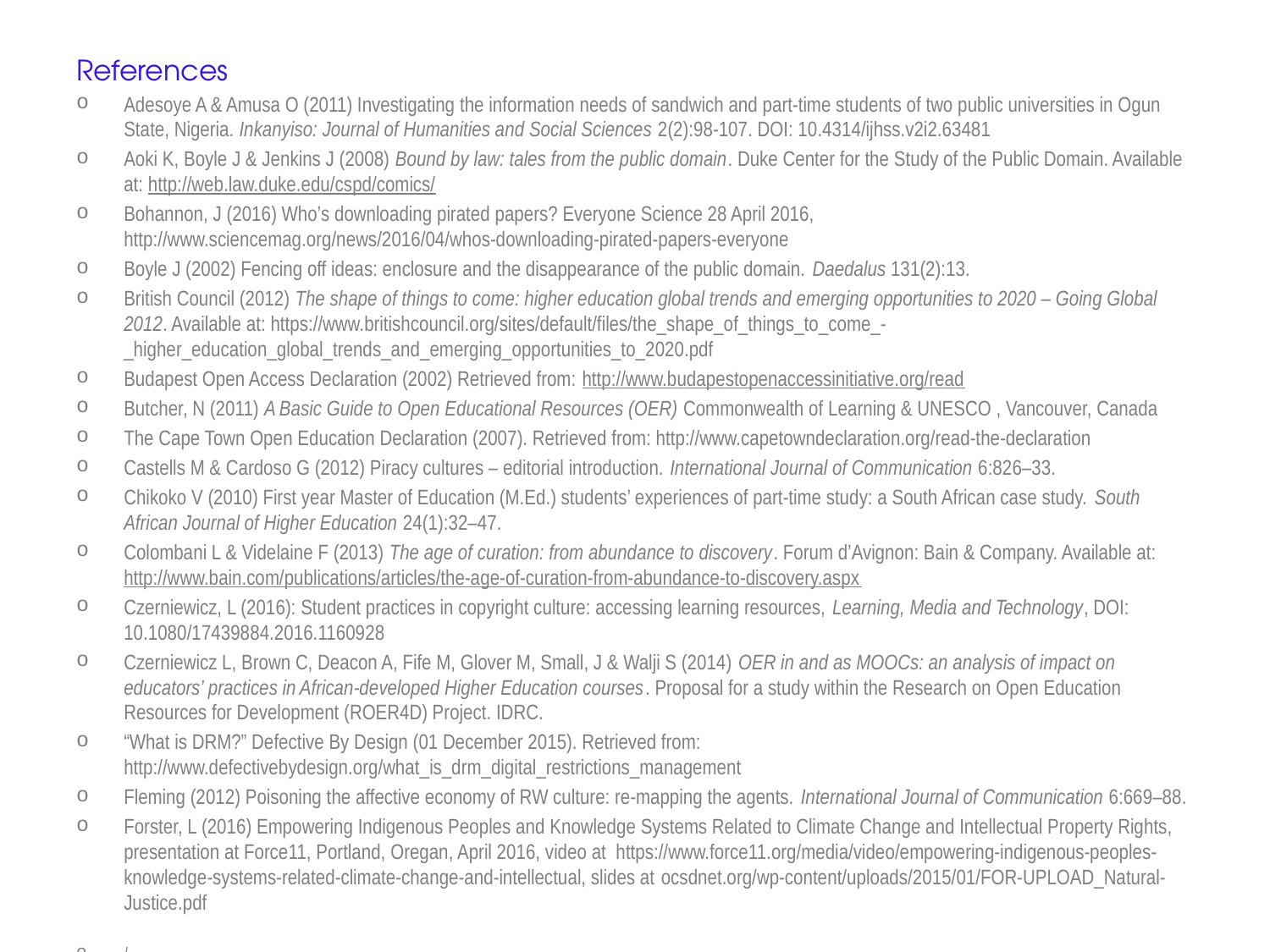

References
Adesoye A & Amusa O (2011) Investigating the information needs of sandwich and part-time students of two public universities in Ogun State, Nigeria. Inkanyiso: Journal of Humanities and Social Sciences 2(2):98-107. DOI: 10.4314/ijhss.v2i2.63481
Aoki K, Boyle J & Jenkins J (2008) Bound by law: tales from the public domain. Duke Center for the Study of the Public Domain. Available at: http://web.law.duke.edu/cspd/comics/
Bohannon, J (2016) Who’s downloading pirated papers? Everyone Science 28 April 2016, http://www.sciencemag.org/news/2016/04/whos-downloading-pirated-papers-everyone
Boyle J (2002) Fencing off ideas: enclosure and the disappearance of the public domain. Daedalus 131(2):13.
British Council (2012) The shape of things to come: higher education global trends and emerging opportunities to 2020 – Going Global 2012. Available at: https://www.britishcouncil.org/sites/default/files/the_shape_of_things_to_come_-_higher_education_global_trends_and_emerging_opportunities_to_2020.pdf
Budapest Open Access Declaration (2002) Retrieved from: http://www.budapestopenaccessinitiative.org/read
Butcher, N (2011) A Basic Guide to Open Educational Resources (OER) Commonwealth of Learning & UNESCO , Vancouver, Canada
The Cape Town Open Education Declaration (2007). Retrieved from: http://www.capetowndeclaration.org/read-the-declaration
Castells M & Cardoso G (2012) Piracy cultures – editorial introduction. International Journal of Communication 6:826–33.
Chikoko V (2010) First year Master of Education (M.Ed.) students’ experiences of part-time study: a South African case study. South African Journal of Higher Education 24(1):32–47.
Colombani L & Videlaine F (2013) The age of curation: from abundance to discovery. Forum d’Avignon: Bain & Company. Available at: http://www.bain.com/publications/articles/the-age-of-curation-from-abundance-to-discovery.aspx
Czerniewicz, L (2016): Student practices in copyright culture: accessing learning resources, Learning, Media and Technology, DOI: 10.1080/17439884.2016.1160928
Czerniewicz L, Brown C, Deacon A, Fife M, Glover M, Small, J & Walji S (2014) OER in and as MOOCs: an analysis of impact on educators’ practices in African-developed Higher Education courses. Proposal for a study within the Research on Open Education Resources for Development (ROER4D) Project. IDRC.
“What is DRM?” Defective By Design (01 December 2015). Retrieved from: http://www.defectivebydesign.org/what_is_drm_digital_restrictions_management
Fleming (2012) Poisoning the affective economy of RW culture: re-mapping the agents. International Journal of Communication 6:669–88.
Forster, L (2016) Empowering Indigenous Peoples and Knowledge Systems Related to Climate Change and Intellectual Property Rights, presentation at Force11, Portland, Oregan, April 2016, video at  https://www.force11.org/media/video/empowering-indigenous-peoples-knowledge-systems-related-climate-change-and-intellectual, slides at ocsdnet.org/wp-content/uploads/2015/01/FOR-UPLOAD_Natural-Justice.pdf

/